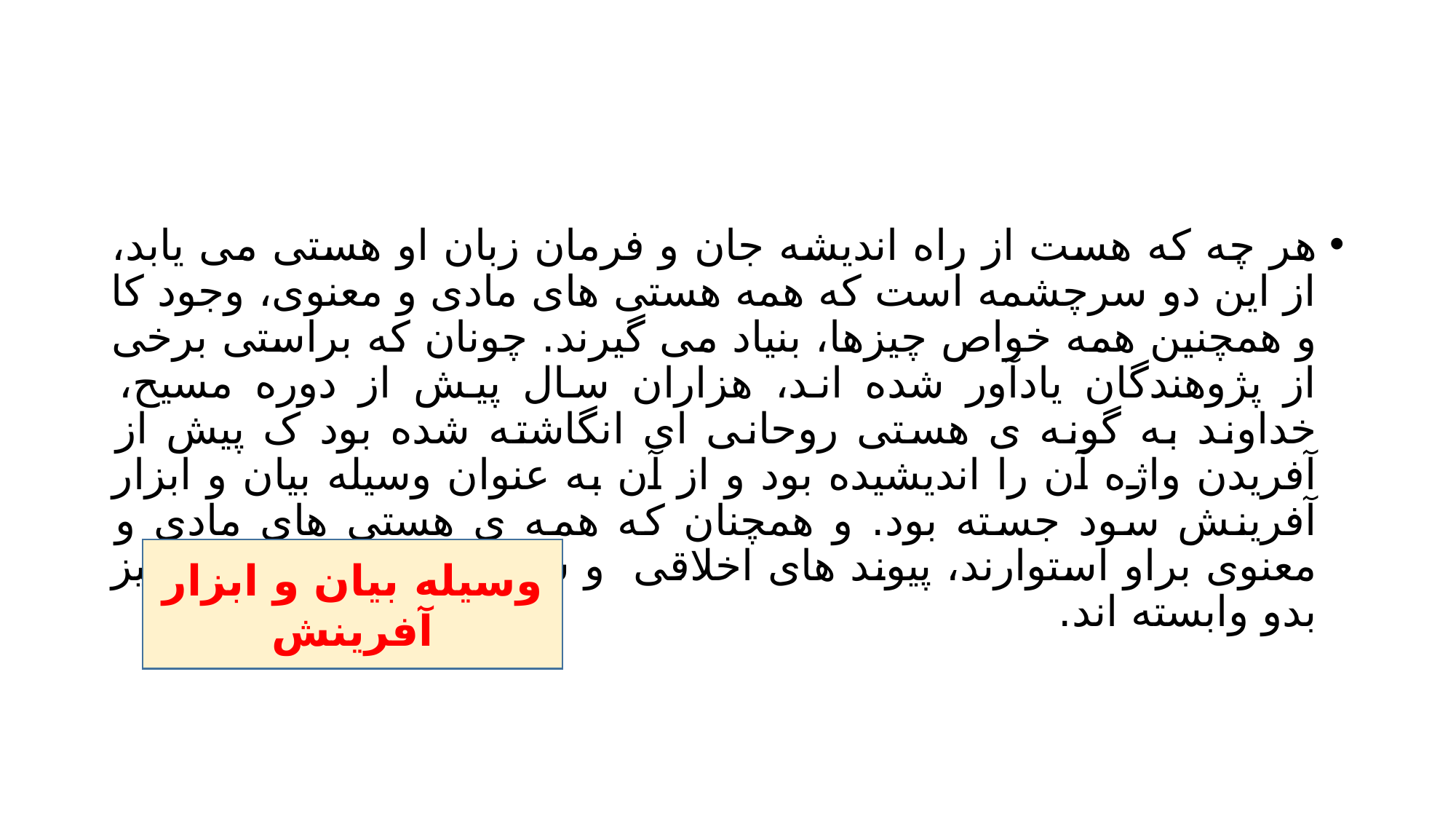

#
هر چه که هست از راه اندیشه جان و فرمان زبان او هستی می یابد، از این دو سرچشمه است که همه هستی های مادی و معنوی، وجود کا و همچنین همه خواص چیزها، بنیاد می گیرند. چونان که براستی برخی از پژوهندگان یادآور شده اند، هزاران سال پیش از دوره مسیح، خداوند به گونه ی هستی روحانی ای انگاشته شده بود ک پیش از آفریدن واژه آن را اندیشیده بود و از آن به عنوان وسیله بیان و ابزار آفرینش سود جسته بود. و همچنان که همه ی هستی های مادی و معنوی براو استوارند، پیوند های اخلاقی  و سراسر سامان اخلاقی نیز بدو وابسته اند.
وسیله بیان و ابزار آفرینش